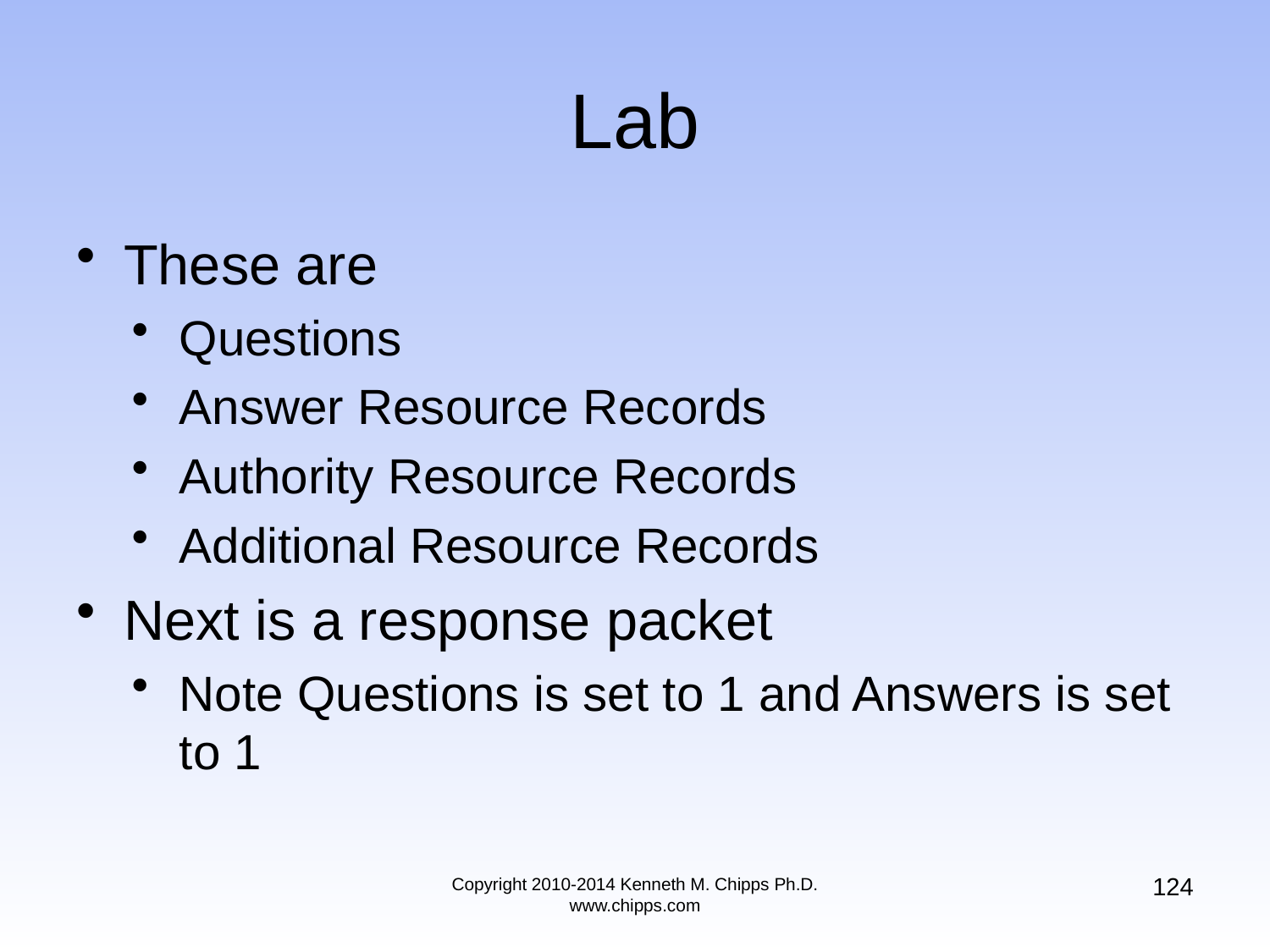

# Lab
These are
Questions
Answer Resource Records
Authority Resource Records
Additional Resource Records
Next is a response packet
Note Questions is set to 1 and Answers is set to 1
124
Copyright 2010-2014 Kenneth M. Chipps Ph.D. www.chipps.com